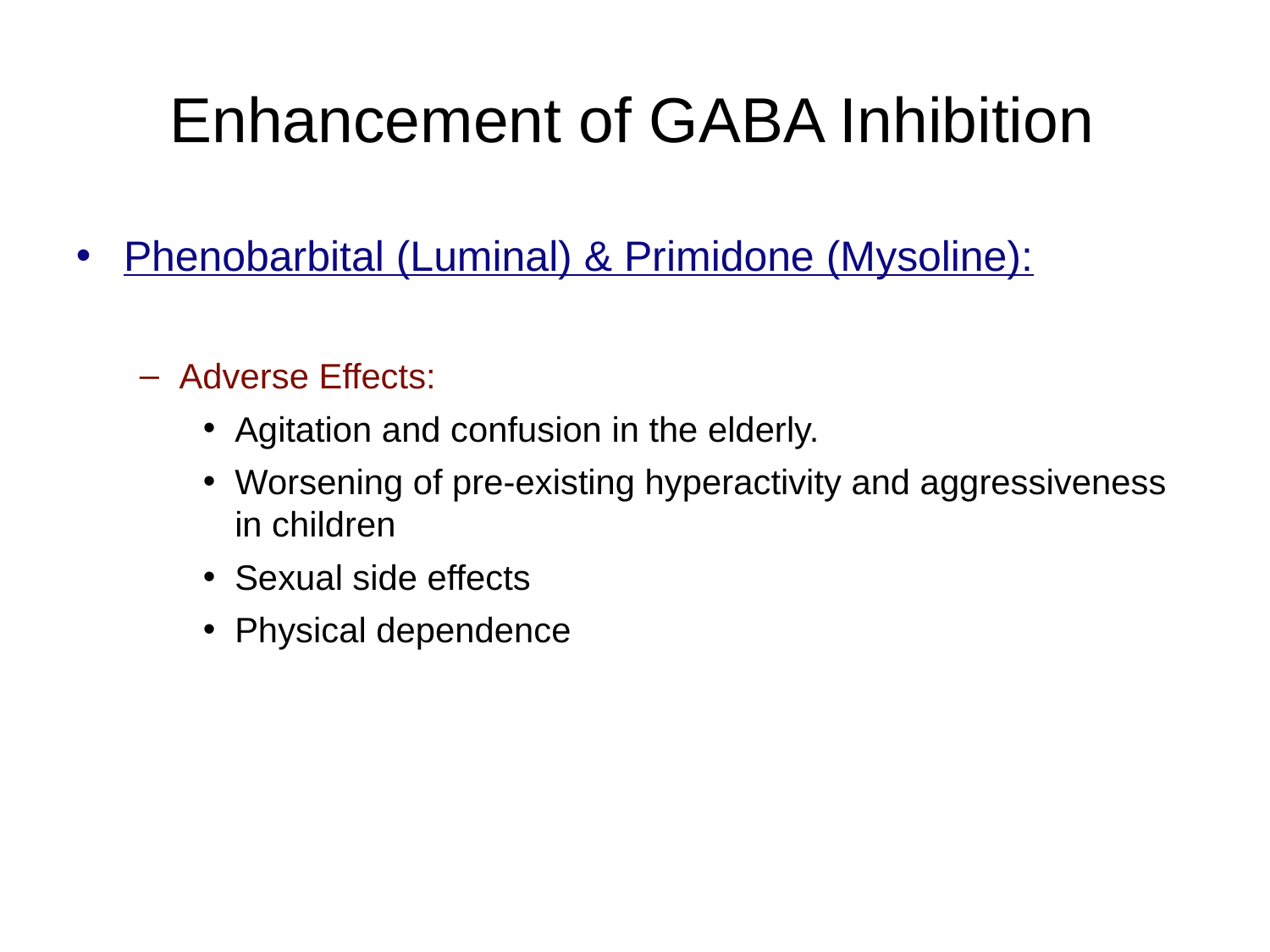

# Enhancement of GABA Inhibition
Phenobarbital (Luminal) & Primidone (Mysoline):

Adverse Effects:
Agitation and confusion in the elderly.
Worsening of pre-existing hyperactivity and aggressiveness in children
Sexual side effects
Physical dependence